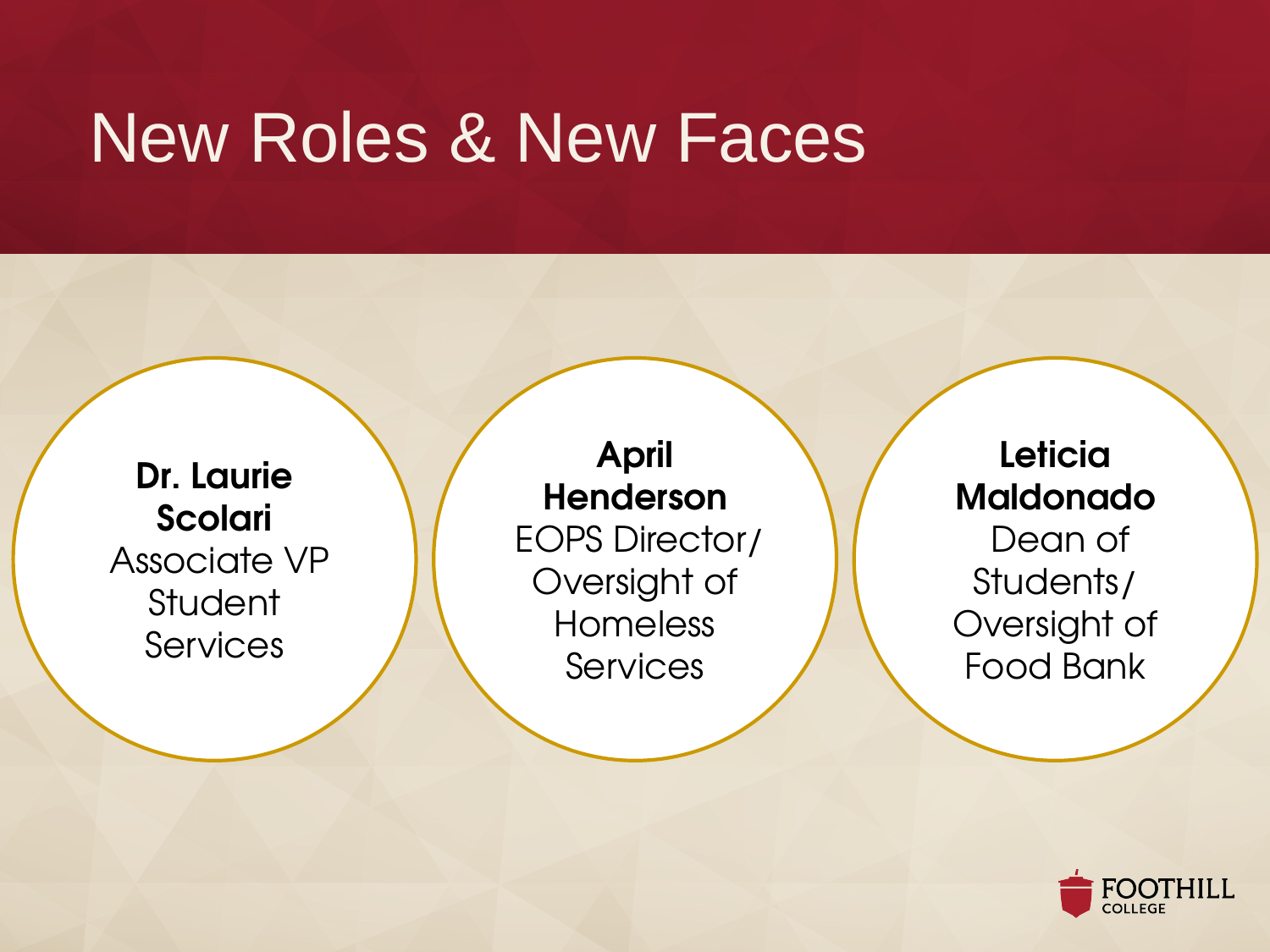

# New Roles & New Faces
Leticia Maldonado
 Dean of Students/
Oversight of Food Bank
April Henderson
 EOPS Director/
Oversight of Homeless Services
Dr. Laurie Scolari
 Associate VP Student Services